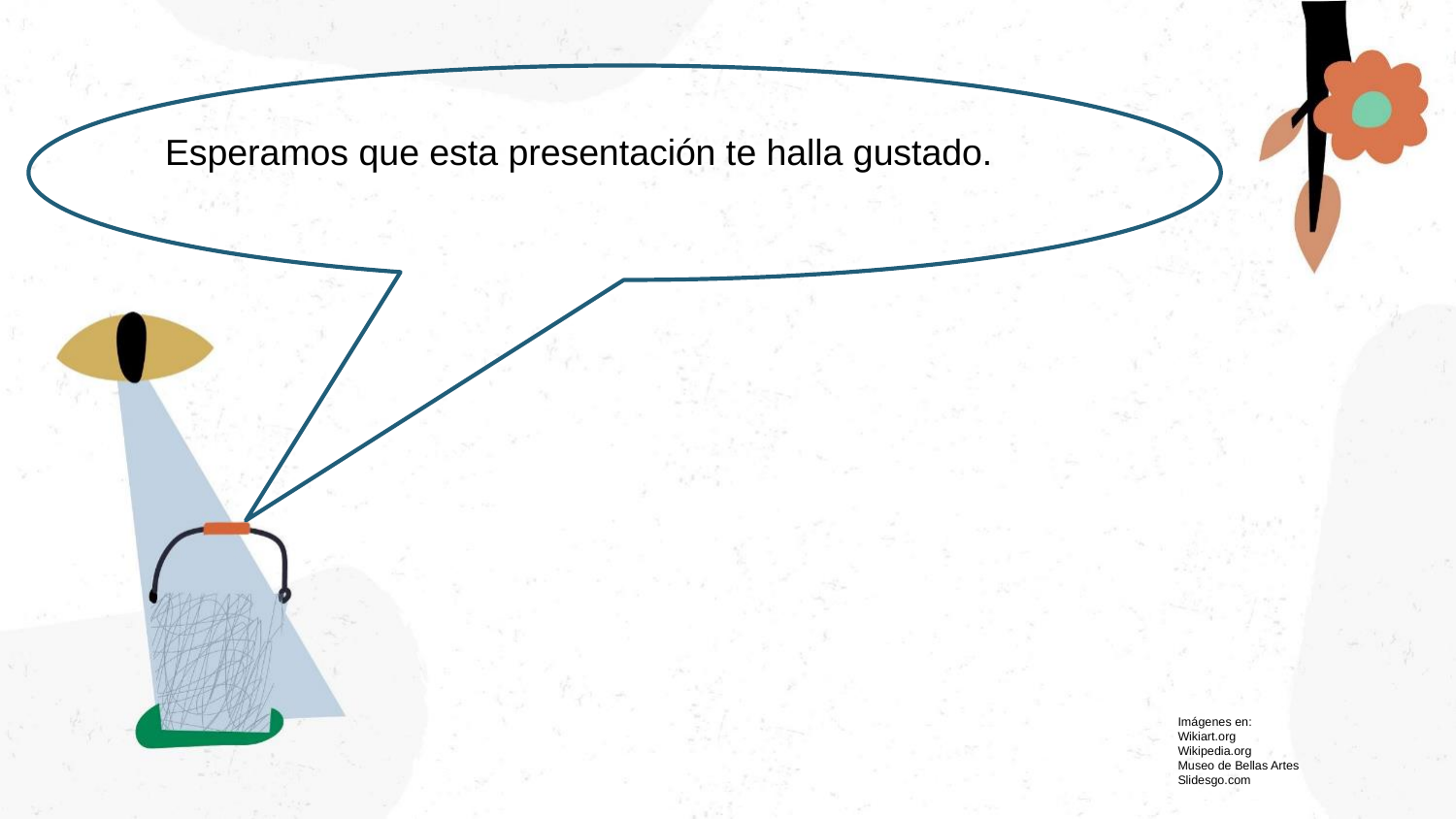

# Esperamos que esta presentación te halla gustado.
Imágenes en:
Wikiart.org
Wikipedia.org
Museo de Bellas Artes
Slidesgo.com